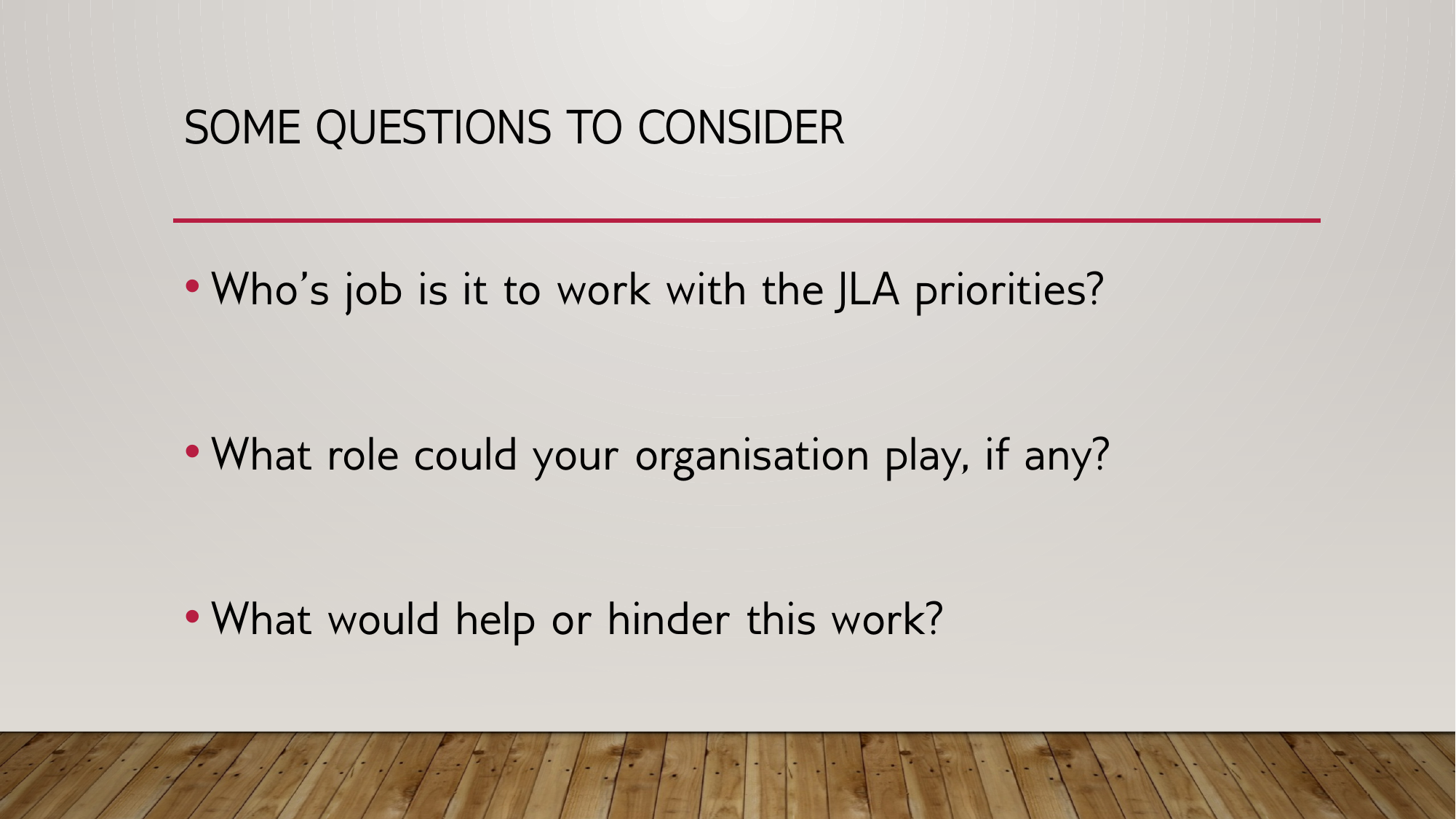

# Some questions to consider
Who’s job is it to work with the JLA priorities?

What role could your organisation play, if any?

What would help or hinder this work?